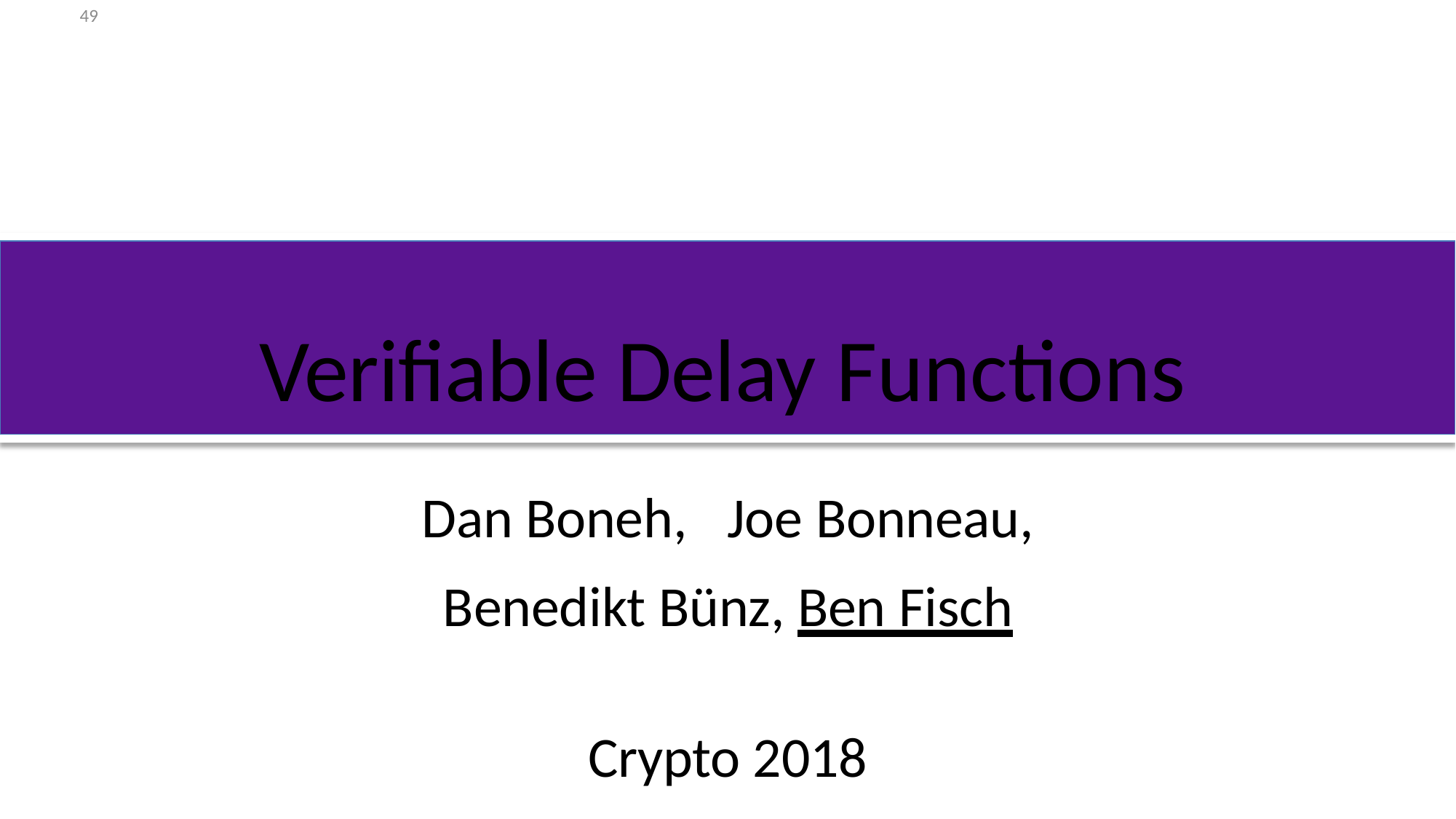

49

# Verifiable Delay Functions

Dan Boneh,	Joe Bonneau,
Benedikt Bünz, Ben Fisch

Crypto 2018